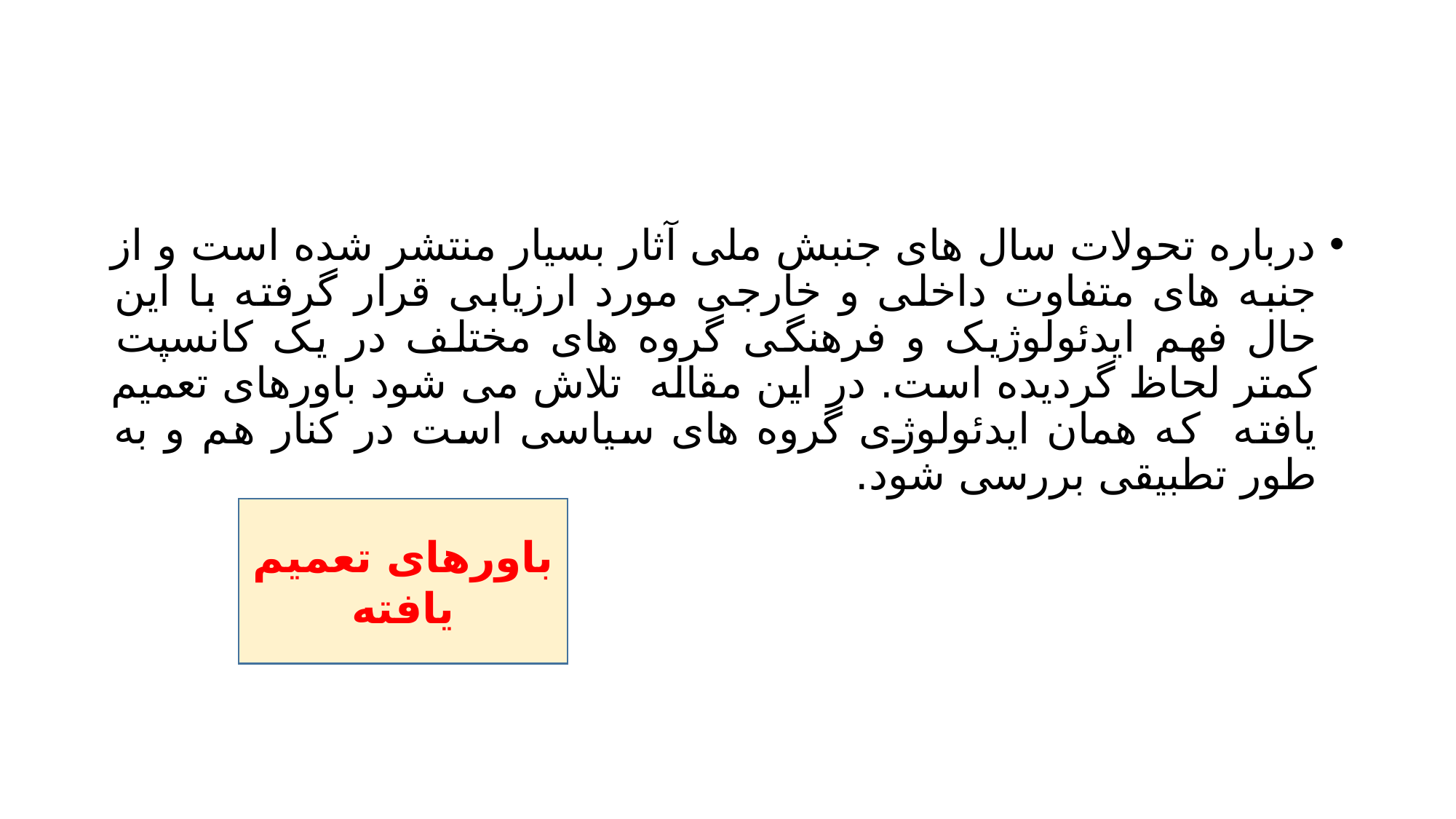

#
درباره تحولات سال های جنبش ملی آثار بسیار منتشر شده است و از جنبه های متفاوت داخلی و خارجی مورد ارزیابی قرار گرفته با این حال فهم ایدئولوژیک و فرهنگی گروه های مختلف در یک کانسپت کمتر لحاظ گردیده است. در این مقاله  تلاش می شود باورهای تعمیم یافته  که همان ایدئولوژی گروه های سیاسی است در کنار هم و به طور تطبیقی بررسی شود.
باورهای تعمیم یافته